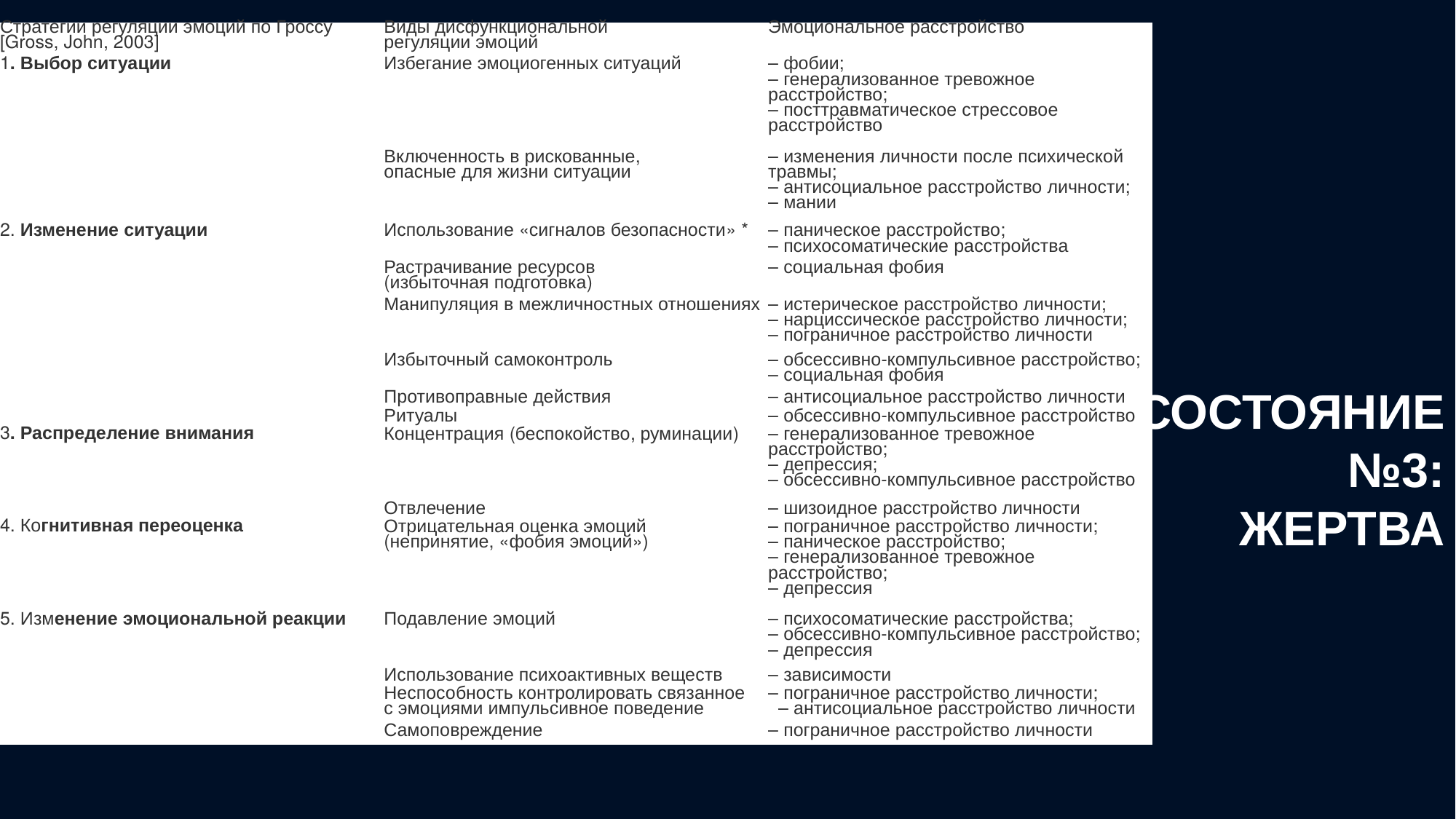

| Стратегии регуляции эмоций по Гроссу [Gross, John, 2003] | Виды дисфункциональной регуляции эмоций | Эмоциональное расстройство |
| --- | --- | --- |
| 1. Выбор ситуации | Избегание эмоциогенных ситуаций | – фобии; – генерализованное тревожное расстройство; – посттравматическое стрессовое расстройство |
|  | Включенность в рискованные, опасные для жизни ситуации | – изменения личности после психической травмы; – антисоциальное расстройство личности; – мании |
| 2. Изменение ситуации | Использование «сигналов безопасности» \* | – паническое расстройство; – психосоматические расстройства |
|  | Растрачивание ресурсов (избыточная подготовка) | – социальная фобия |
|  | Манипуляция в межличностных отношениях | – истерическое расстройство личности; – нарциссическое расстройство личности; – пограничное расстройство личности |
|  | Избыточный самоконтроль | – обсессивно-компульсивное расстройство; – социальная фобия |
|  | Противоправные действия | – антисоциальное расстройство личности |
|  | Ритуалы | – обсессивно-компульсивное расстройство |
| 3. Распределение внимания | Концентрация (беспокойство, руминации) | – генерализованное тревожное расстройство; – депрессия; – обсессивно-компульсивное расстройство |
|  | Отвлечение | – шизоидное расстройство личности |
| 4. Когнитивная переоценка | Отрицательная оценка эмоций (непринятие, «фобия эмоций») | – пограничное расстройство личности; – паническое расстройство; – генерализованное тревожное расстройство; – депрессия |
| 5. Изменение эмоциональной реакции | Подавление эмоций | – психосоматические расстройства; – обсессивно-компульсивное расстройство; – депрессия |
|  | Использование психоактивных веществ | – зависимости |
|  | Неспособность контролировать связанное с эмоциями импульсивное поведение | – пограничное расстройство личности;   – антисоциальное расстройство личности |
|  | Самоповреждение | – пограничное расстройство личности |
СОСТОЯНИЕ №3:
 ЖЕРТВА